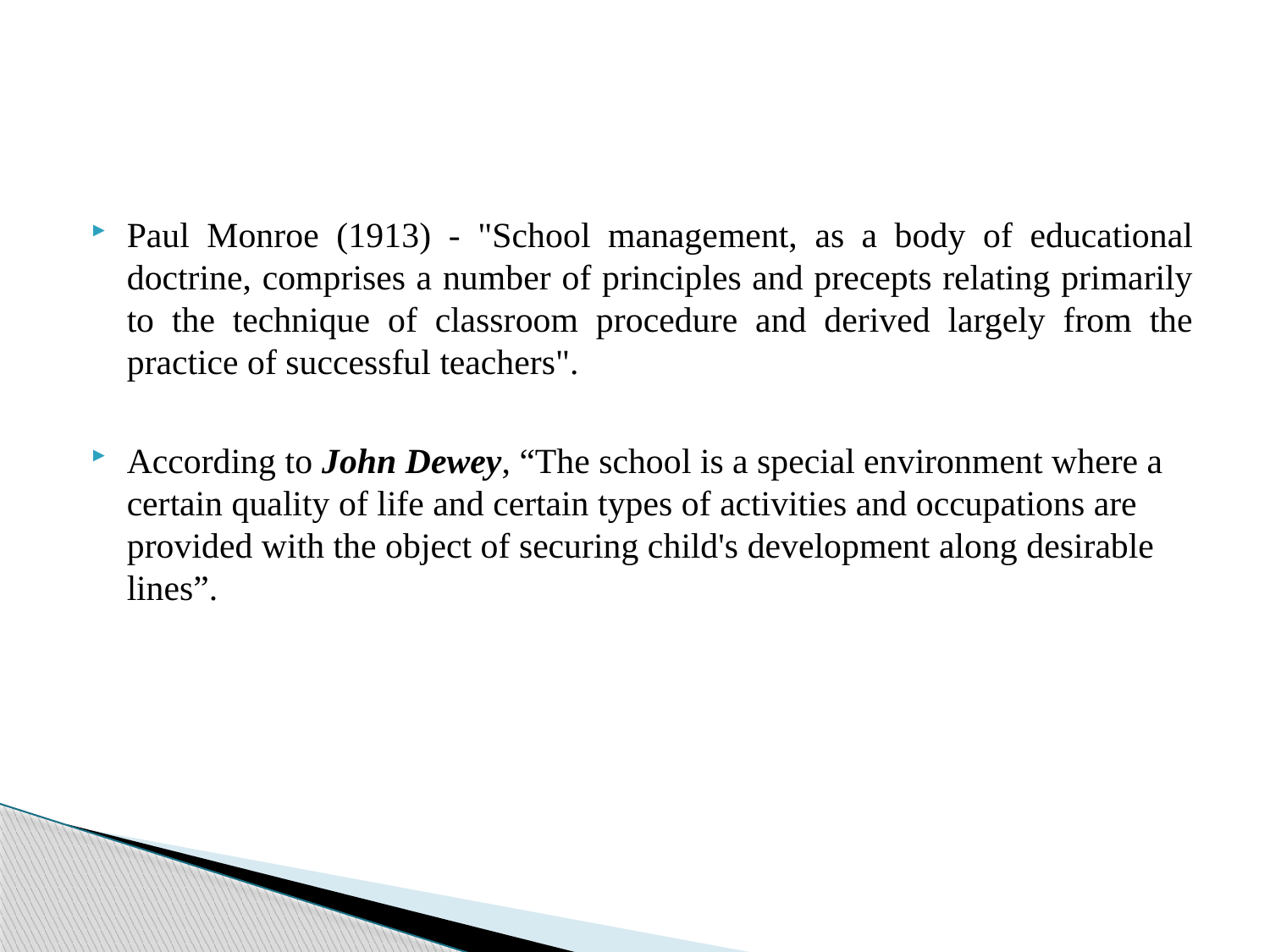

Paul Monroe (1913) - "School management, as a body of educational doctrine, comprises a number of principles and precepts relating primarily to the technique of classroom procedure and derived largely from the practice of successful teachers".

According to John Dewey, “The school is a special environment where a certain quality of life and certain types of activities and occupations are provided with the object of securing child's development along desirable lines”.